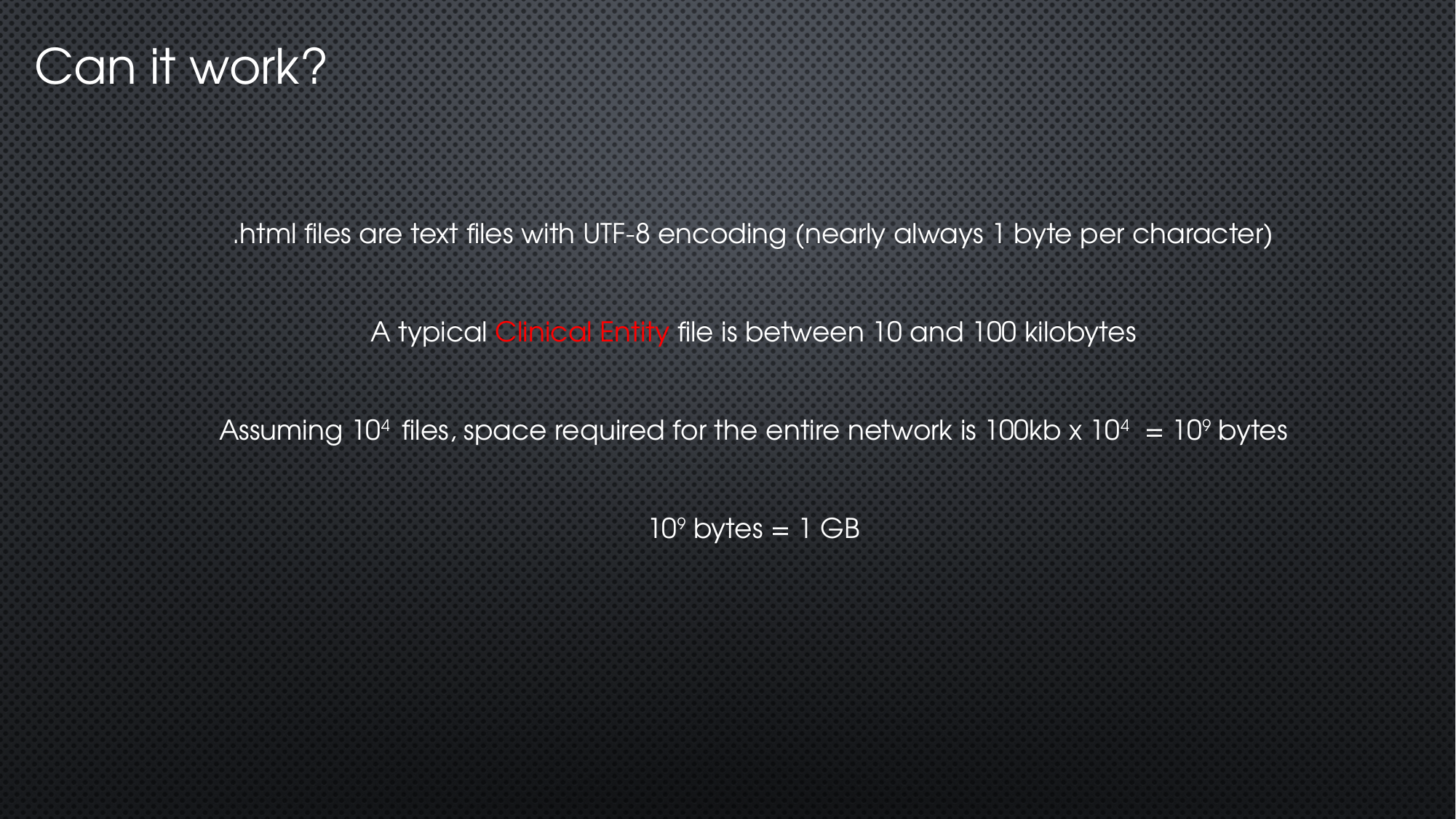

# Can it work?
.html files are text files with UTF-8 encoding (nearly always 1 byte per character)

A typical Clinical Entity file is between 10 and 100 kilobytes

Assuming 104  files, space required for the entire network is 100kb x 104  = 109 bytes

109 bytes = 1 GB